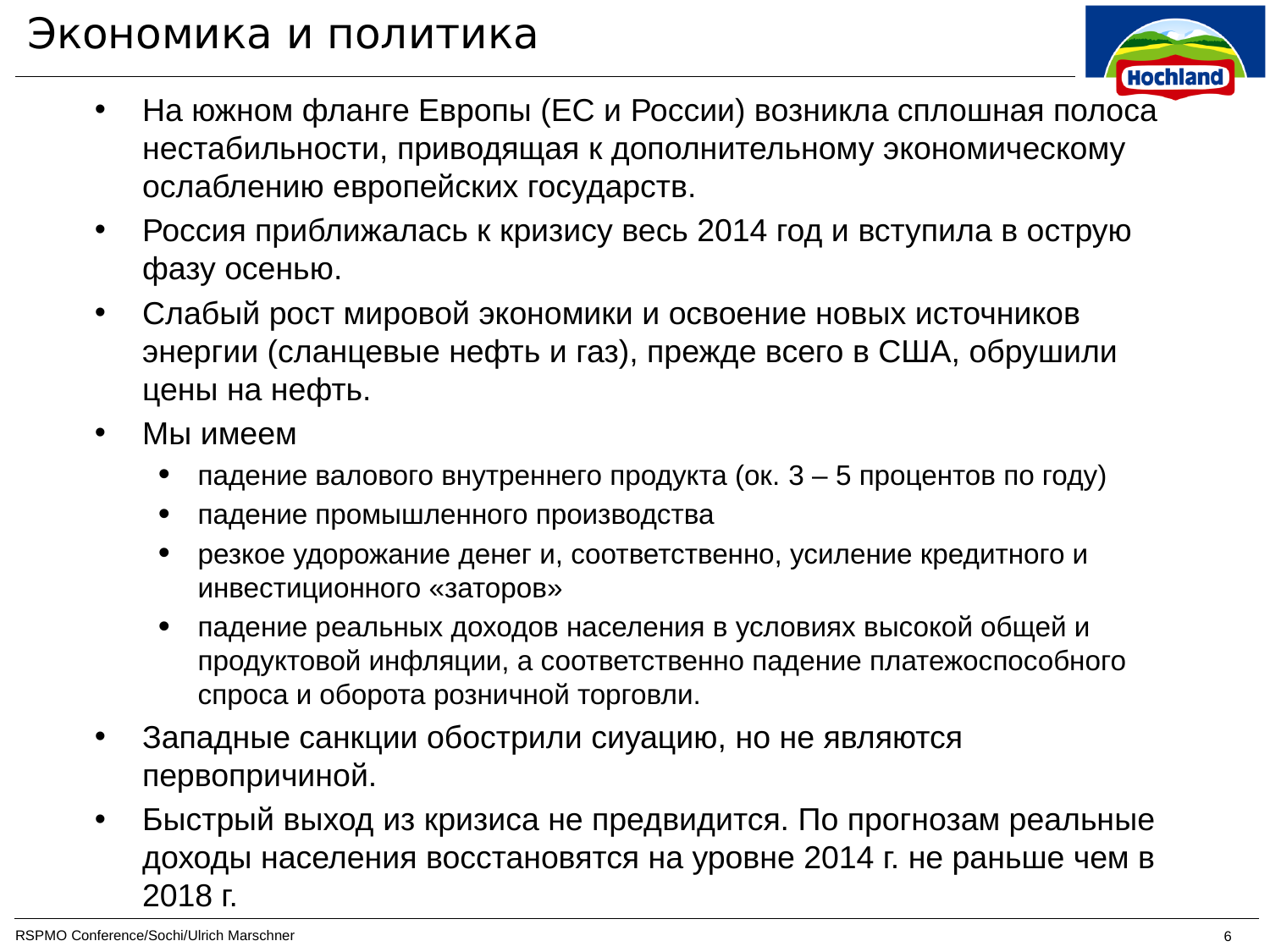

# Экономика и политика
На южном фланге Европы (ЕС и России) возникла сплошная полоса нестабильности, приводящая к дополнительному экономическому ослаблению европейских государств.
Россия приближалась к кризису весь 2014 год и вступила в острую фазу осенью.
Слабый рост мировой экономики и освоение новых источников энергии (сланцевые нефть и газ), прежде всего в США, обрушили цены на нефть.
Мы имеем
падение валового внутреннего продукта (ок. 3 – 5 процентов по году)
падение промышленного производства
резкое удорожание денег и, соответственно, усиление кредитного и инвестиционного «заторов»
падение реальных доходов населения в условиях высокой общей и продуктовой инфляции, а соответственно падение платежоспособного спроса и оборота розничной торговли.
Западные санкции обострили сиуацию, но не являются первопричиной.
Быстрый выход из кризиса не предвидится. По прогнозам реальные доходы населения восстановятся на уровне 2014 г. не раньше чем в 2018 г.

RSPMO Conference/Sochi/Ulrich Marschner
6